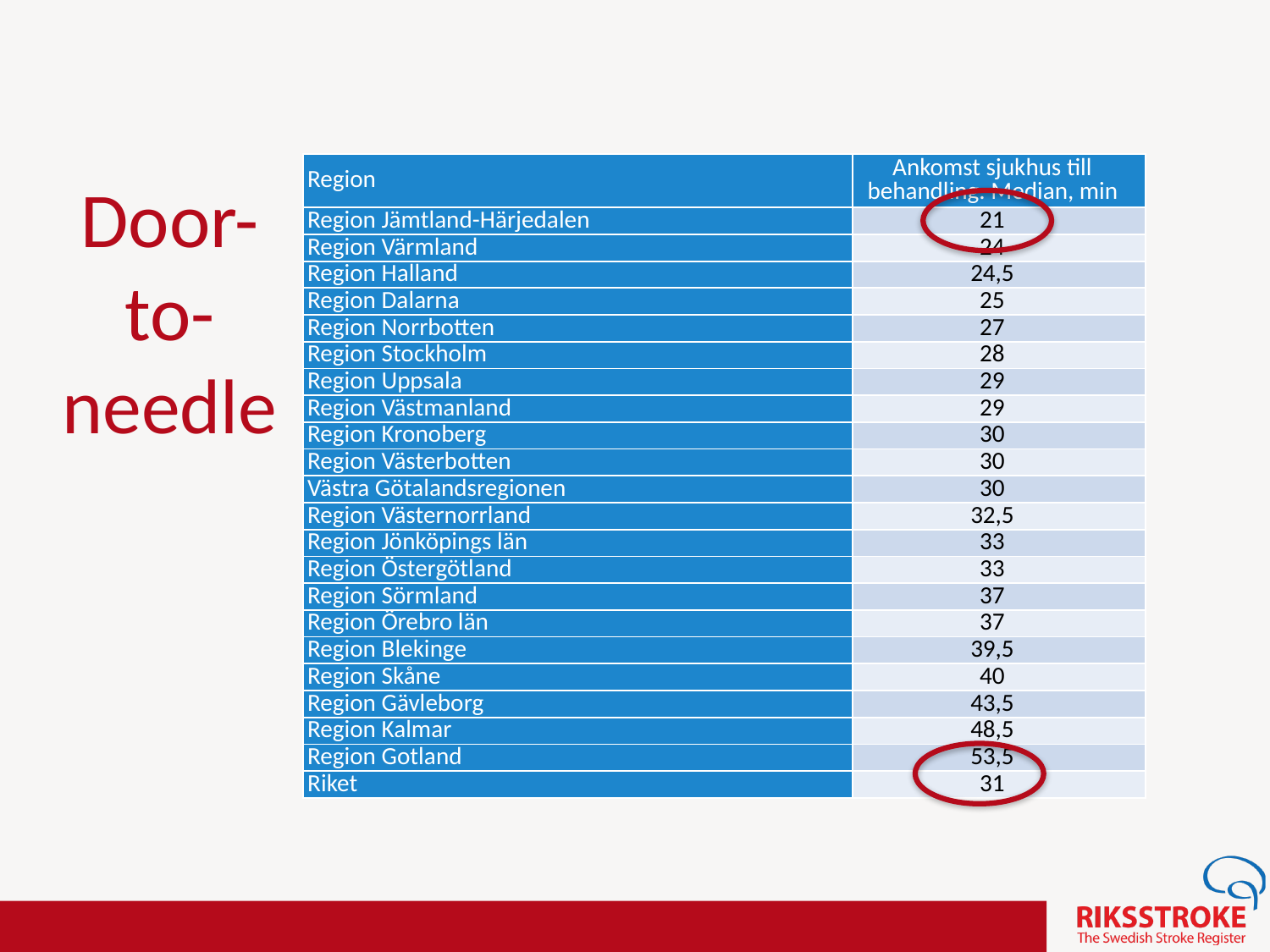

| Region | Ankomst sjukhus till behandling. Median, min |
| --- | --- |
| Region Jämtland-Härjedalen | 21 |
| Region Värmland | 24 |
| Region Halland | 24,5 |
| Region Dalarna | 25 |
| Region Norrbotten | 27 |
| Region Stockholm | 28 |
| Region Uppsala | 29 |
| Region Västmanland | 29 |
| Region Kronoberg | 30 |
| Region Västerbotten | 30 |
| Västra Götalandsregionen | 30 |
| Region Västernorrland | 32,5 |
| Region Jönköpings län | 33 |
| Region Östergötland | 33 |
| Region Sörmland | 37 |
| Region Örebro län | 37 |
| Region Blekinge | 39,5 |
| Region Skåne | 40 |
| Region Gävleborg | 43,5 |
| Region Kalmar | 48,5 |
| Region Gotland | 53,5 |
| Riket | 31 |
# Door-to-needle